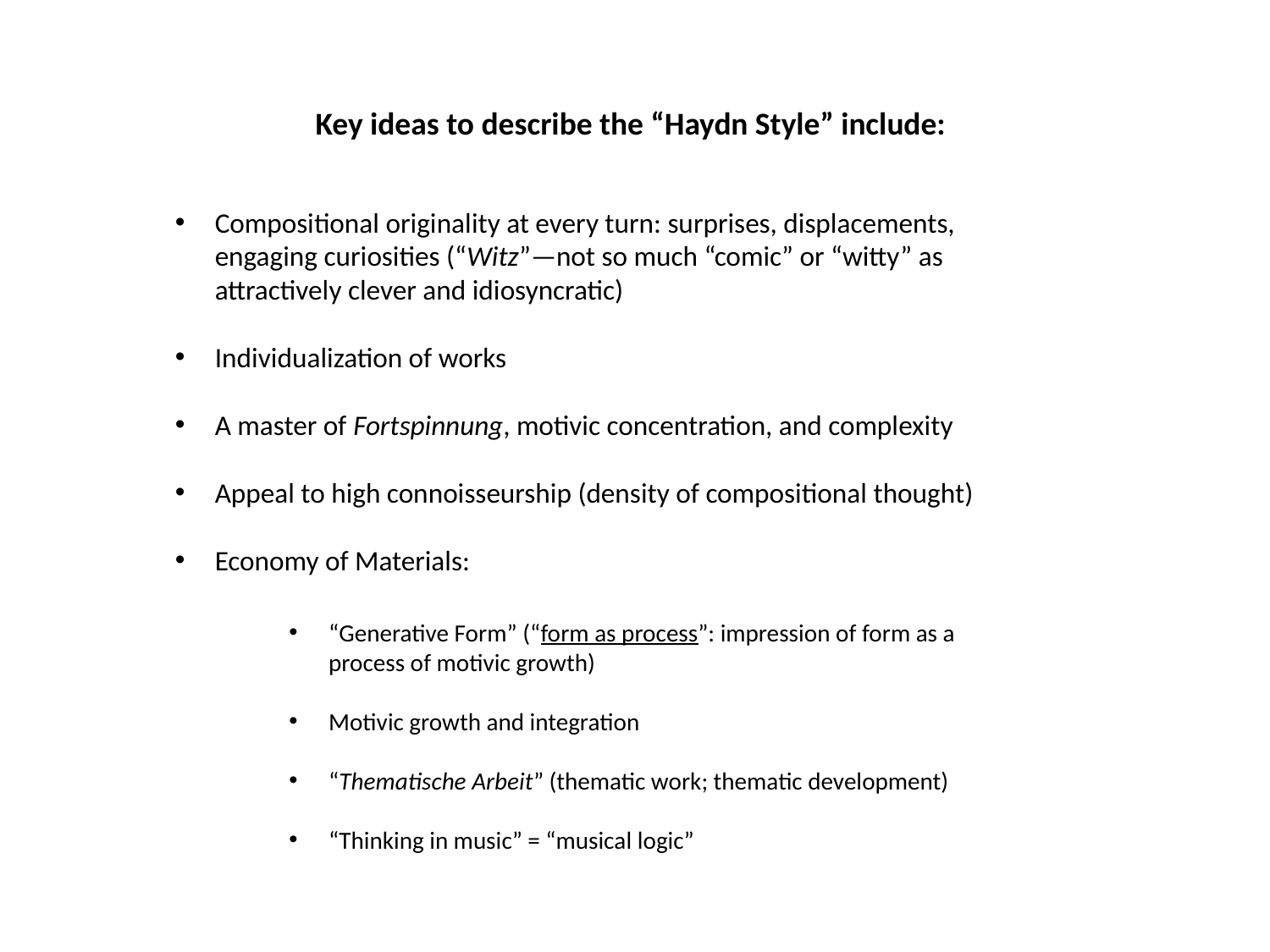

Key ideas to describe the “Haydn Style” include:
Compositional originality at every turn: surprises, displacements, engaging curiosities (“Witz”—not so much “comic” or “witty” as attractively clever and idiosyncratic)

Individualization of works

A master of Fortspinnung, motivic concentration, and complexity

Appeal to high connoisseurship (density of compositional thought)

Economy of Materials:
“Generative Form” (“form as process”: impression of form as a process of motivic growth)

Motivic growth and integration

“Thematische Arbeit” (thematic work; thematic development)

“Thinking in music” = “musical logic”